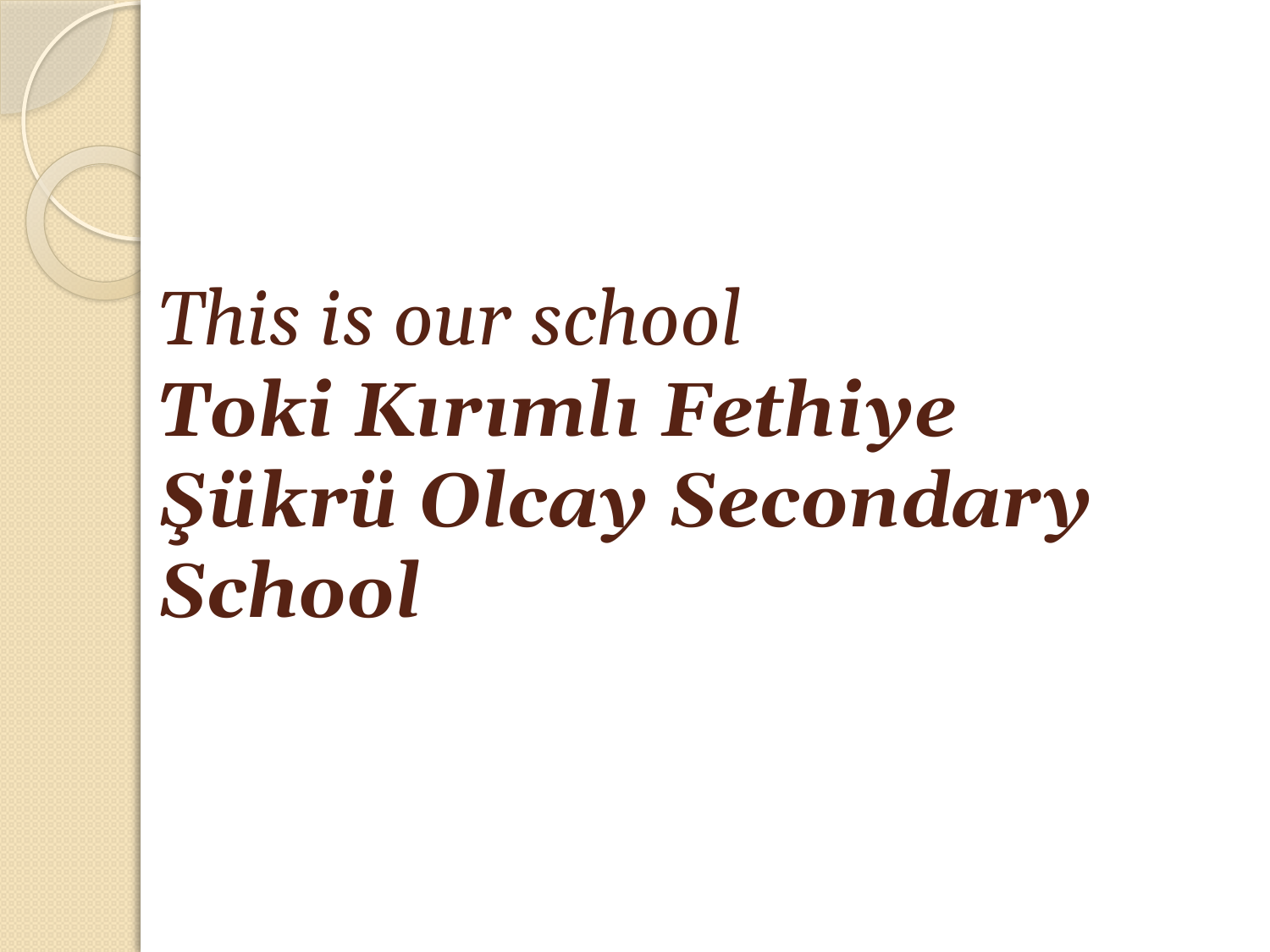

# This is our school Toki Kırımlı Fethiye Şükrü Olcay Secondary School